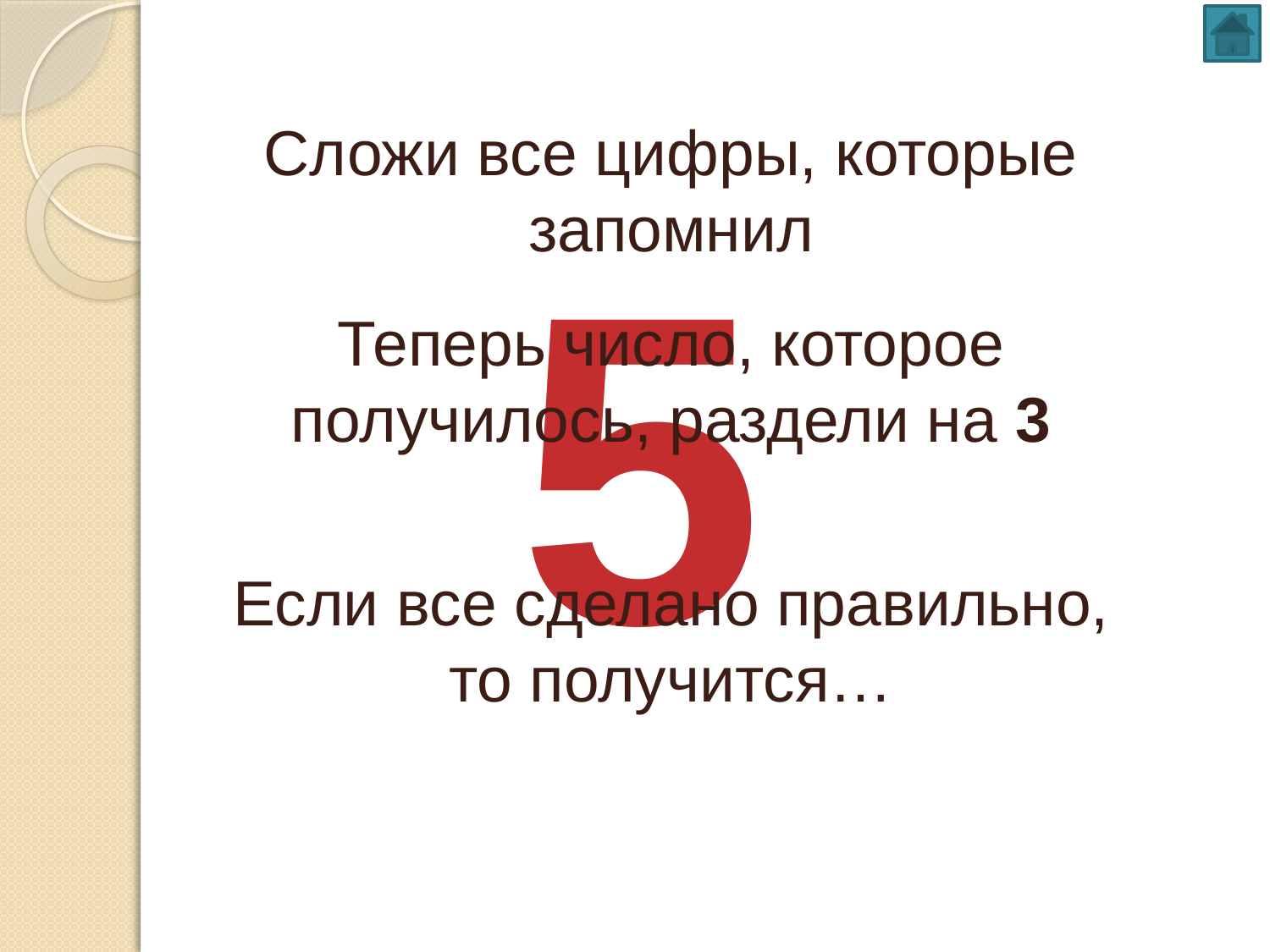

Сложи все цифры, которые запомнил
5
Теперь число, которое получилось, раздели на 3
Если все сделано правильно, то получится…